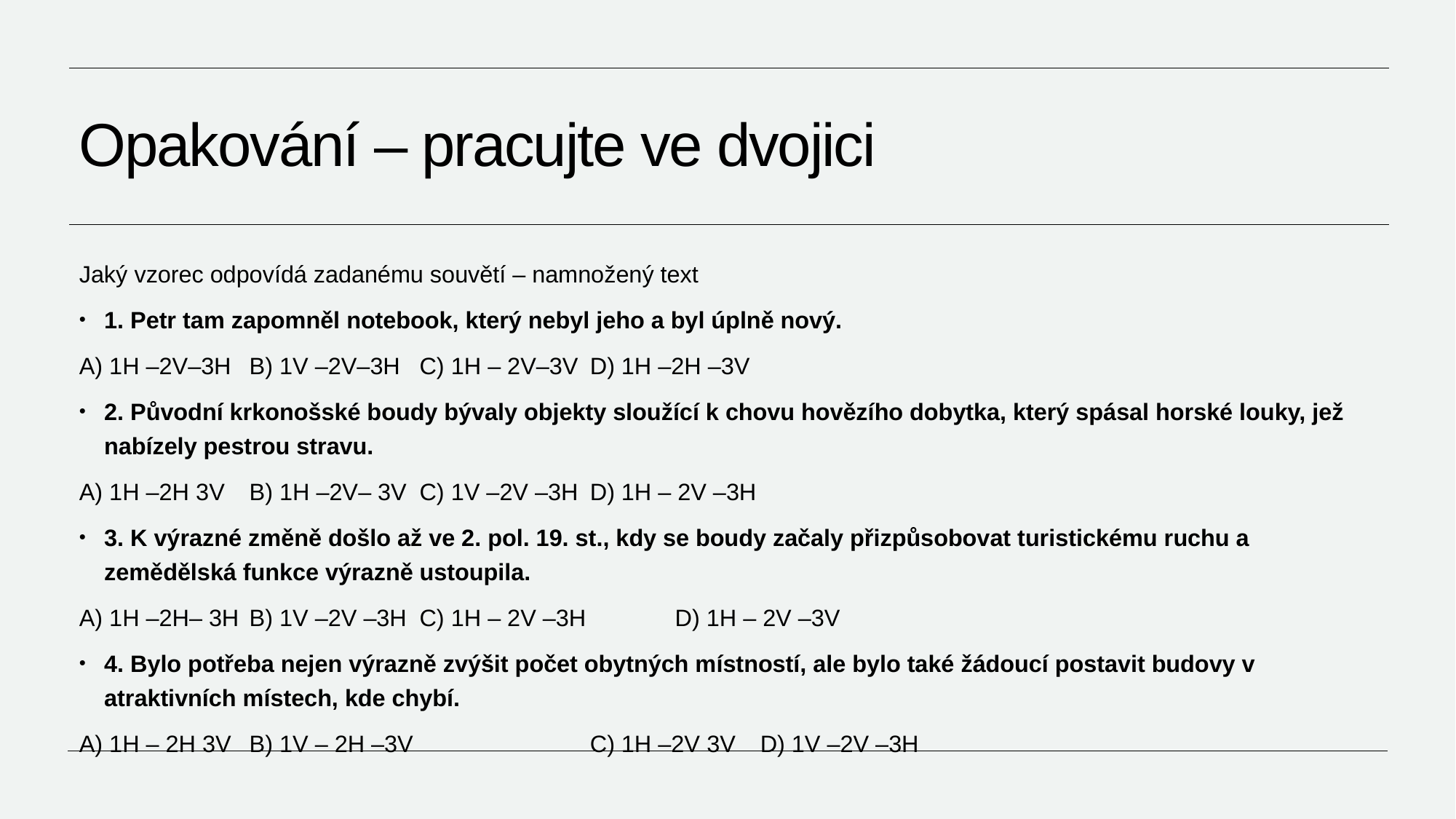

# Opakování – pracujte ve dvojici
Jaký vzorec odpovídá zadanému souvětí – namnožený text
1. Petr tam zapomněl notebook, který nebyl jeho a byl úplně nový.
A) 1H –2V–3H 		B) 1V –2V–3H 		C) 1H – 2V–3V 		D) 1H –2H –3V
2. Původní krkonošské boudy bývaly objekty sloužící k chovu hovězího dobytka, který spásal horské louky, jež nabízely pestrou stravu.
A) 1H –2H ­3V 		B) 1H –2V– 3V 		C) 1V –2V –3H 		D) 1H – 2V –3H
3. K výrazné změně došlo až ve 2. pol. 19. st., kdy se boudy začaly přizpůsobovat turistickému ruchu a zemědělská funkce výrazně ustoupila.
A) 1H –2H– 3H 		B) 1V –2V –3H 		C) 1H – 2V –3H 		D) 1H – 2V –3V
4. Bylo potřeba nejen výrazně zvýšit počet obytných místností, ale bylo také žádoucí postavit budovy v atraktivních místech, kde chybí.
A) 1H – 2H­ 3V 		B) 1V – 2H –3V 		C) 1H –2V ­3V 		D) 1V –2V –3H